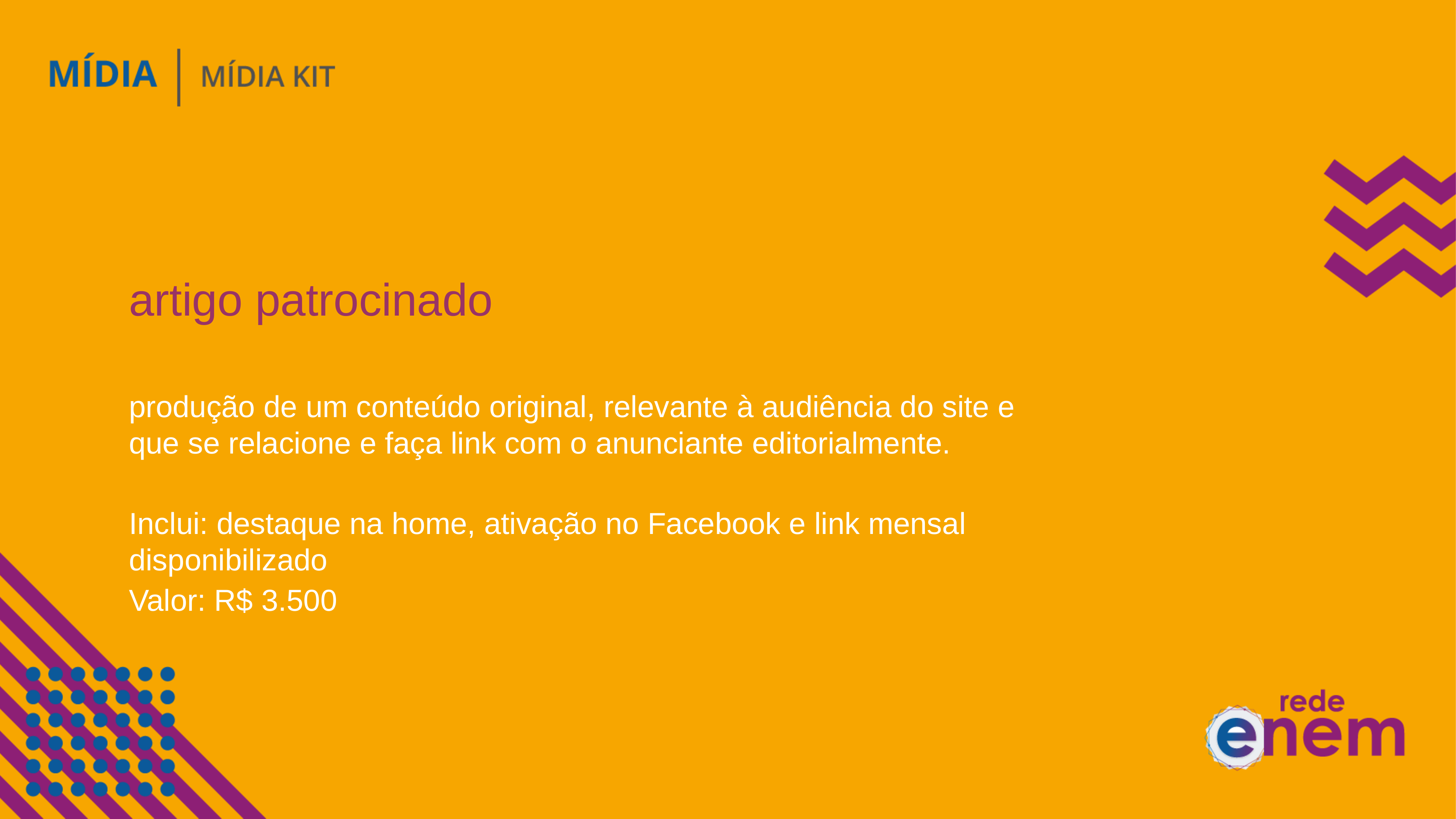

artigo patrocinado

produção de um conteúdo original, relevante à audiência do site e que se relacione e faça link com o anunciante editorialmente.

Inclui: destaque na home, ativação no Facebook e link mensal disponibilizado
Valor: R$ 3.500